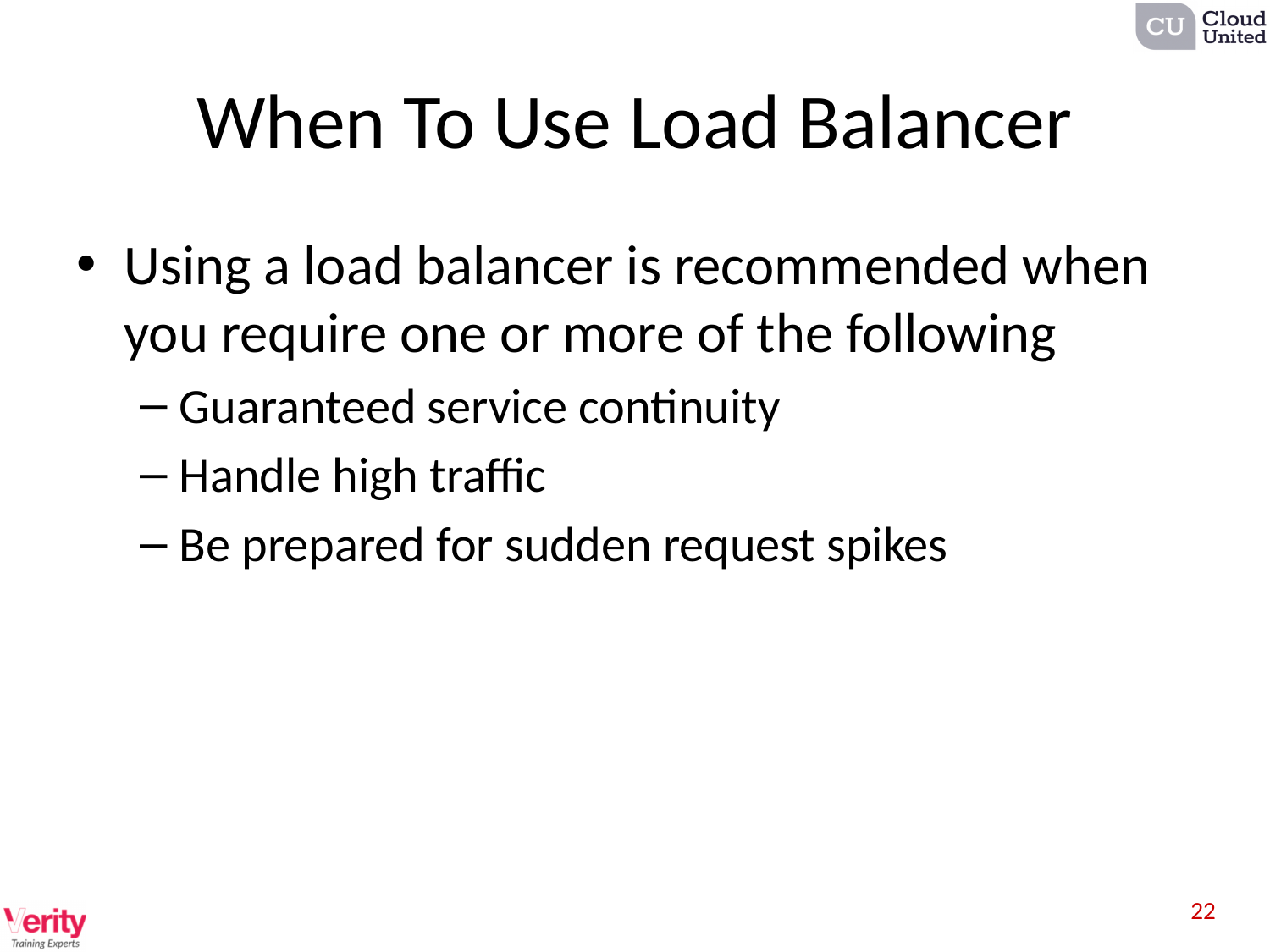

# When To Use Load Balancer
Using a load balancer is recommended when you require one or more of the following
Guaranteed service continuity
Handle high traffic
Be prepared for sudden request spikes